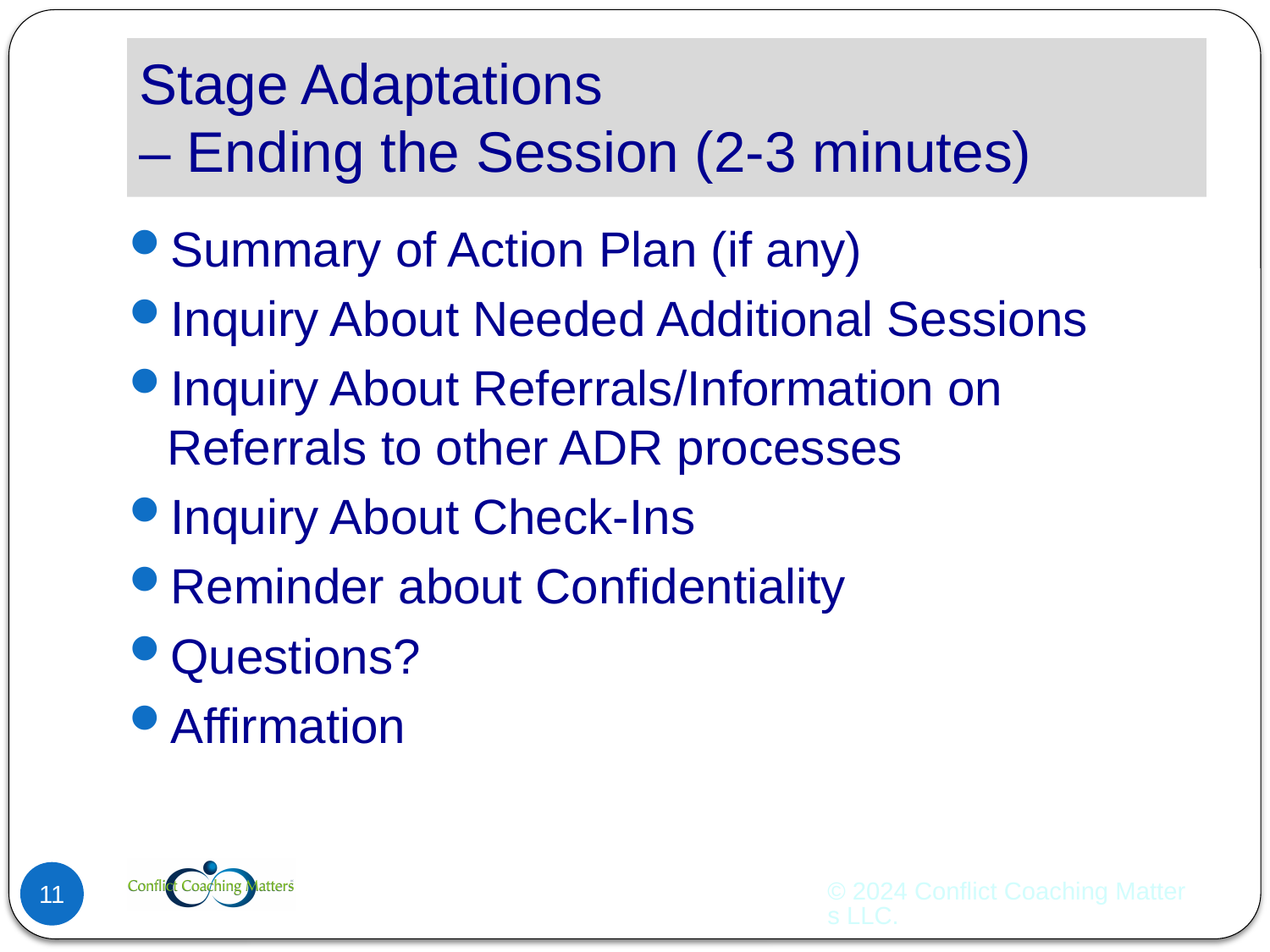

# Stage Adaptations – Ending the Session (2-3 minutes)
Summary of Action Plan (if any)
Inquiry About Needed Additional Sessions
Inquiry About Referrals/Information on Referrals to other ADR processes
Inquiry About Check-Ins
Reminder about Confidentiality
Questions?
Affirmation
© 2024 Conflict Coaching Matters LLC.
11